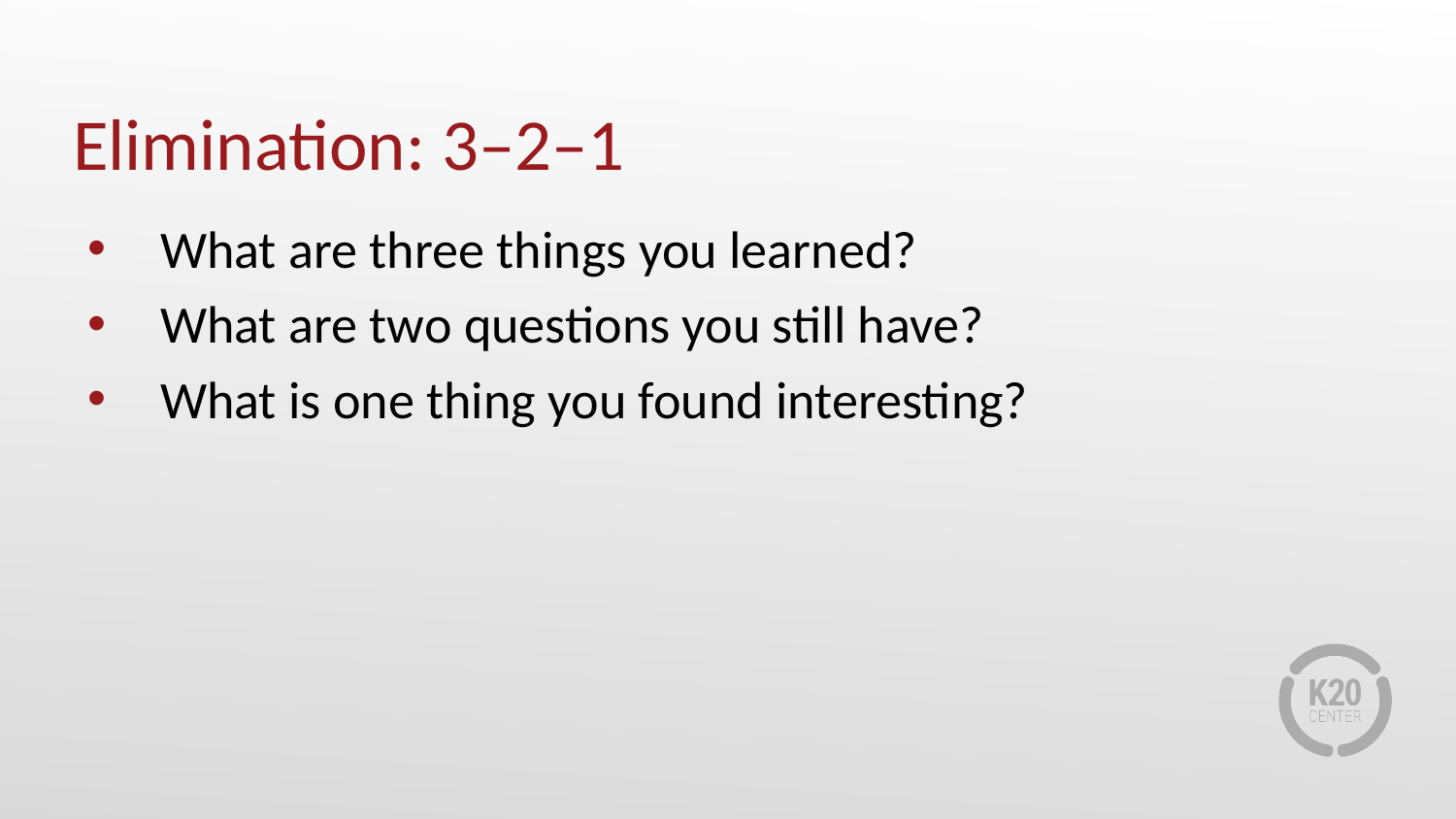

# Elimination: 3–2–1
What are three things you learned?
What are two questions you still have?
What is one thing you found interesting?